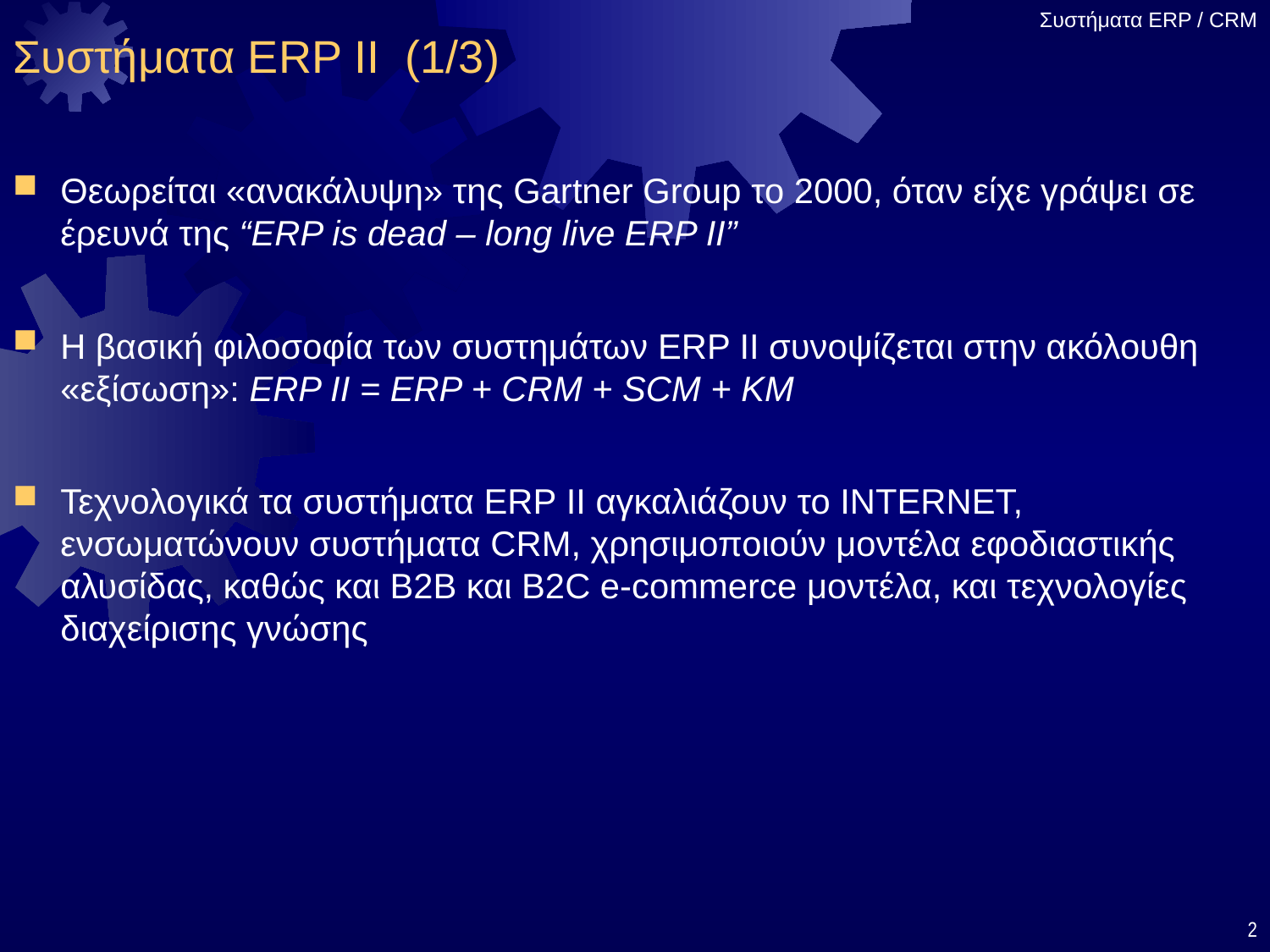

# Συστήματα ERP II  (1/3)
Θεωρείται «ανακάλυψη» της Gartner Group το 2000, όταν είχε γράψει σε έρευνά της “ERP is dead – long live ERP II”

Η βασική φιλοσοφία των συστημάτων ERP II συνοψίζεται στην ακόλουθη «εξίσωση»: ERP II = ERP + CRM + SCM + ΚΜ

Τεχνολογικά τα συστήματα ERP II αγκαλιάζουν το INTERNET, ενσωματώνουν συστήματα CRM, χρησιμοποιούν μοντέλα εφοδιαστικής αλυσίδας, καθώς και Β2Β και B2C e-commerce μοντέλα, και τεχνολογίες διαχείρισης γνώσης

2